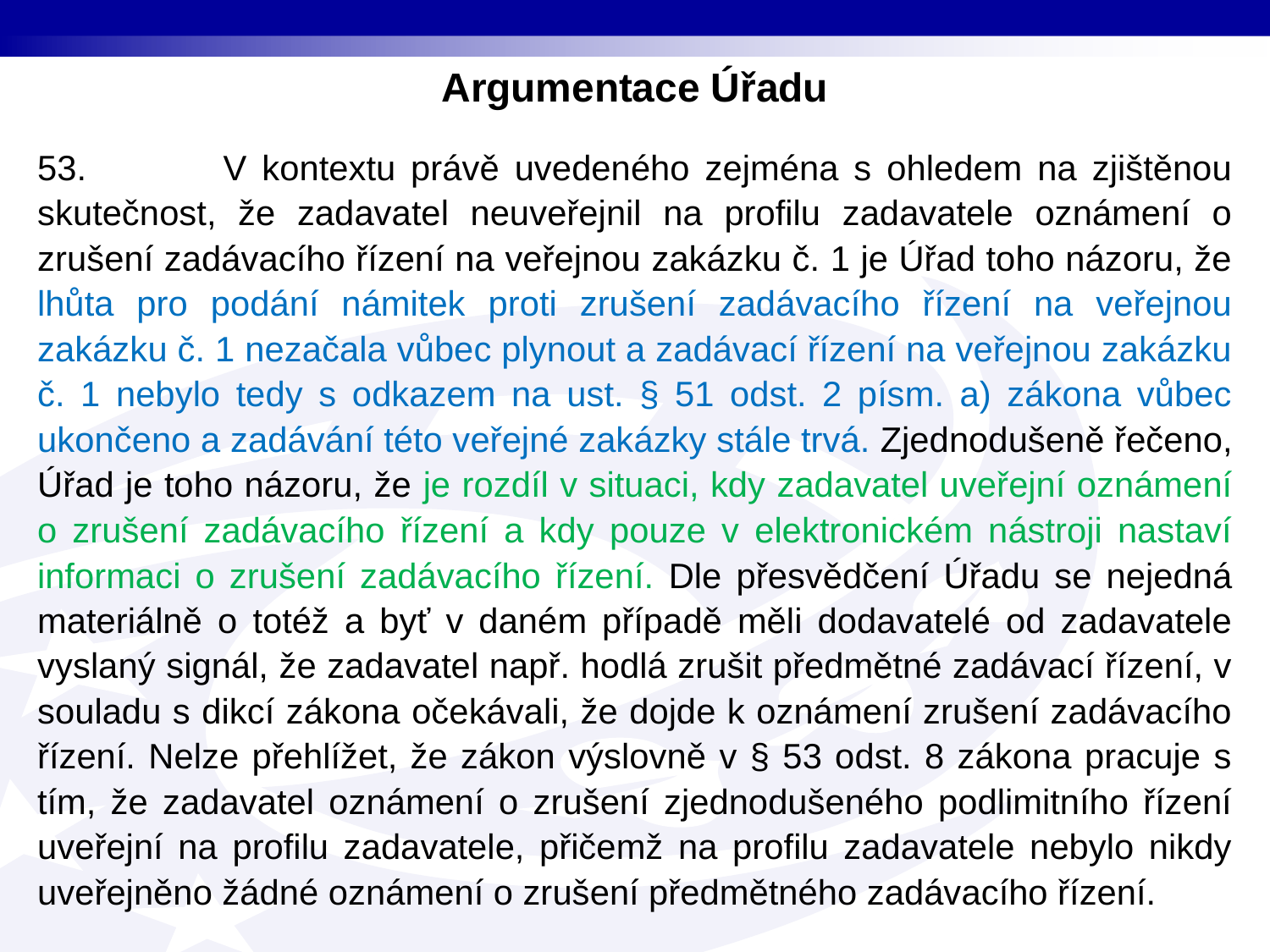

Argumentace Úřadu
53.         V kontextu právě uvedeného zejména s ohledem na zjištěnou skutečnost, že zadavatel neuveřejnil na profilu zadavatele oznámení o zrušení zadávacího řízení na veřejnou zakázku č. 1 je Úřad toho názoru, že lhůta pro podání námitek proti zrušení zadávacího řízení na veřejnou zakázku č. 1 nezačala vůbec plynout a zadávací řízení na veřejnou zakázku č. 1 nebylo tedy s odkazem na ust. § 51 odst. 2 písm. a) zákona vůbec ukončeno a zadávání této veřejné zakázky stále trvá. Zjednodušeně řečeno, Úřad je toho názoru, že je rozdíl v situaci, kdy zadavatel uveřejní oznámení o zrušení zadávacího řízení a kdy pouze v elektronickém nástroji nastaví informaci o zrušení zadávacího řízení. Dle přesvědčení Úřadu se nejedná materiálně o totéž a byť v daném případě měli dodavatelé od zadavatele vyslaný signál, že zadavatel např. hodlá zrušit předmětné zadávací řízení, v souladu s dikcí zákona očekávali, že dojde k oznámení zrušení zadávacího řízení. Nelze přehlížet, že zákon výslovně v § 53 odst. 8 zákona pracuje s tím, že zadavatel oznámení o zrušení zjednodušeného podlimitního řízení uveřejní na profilu zadavatele, přičemž na profilu zadavatele nebylo nikdy uveřejněno žádné oznámení o zrušení předmětného zadávacího řízení.